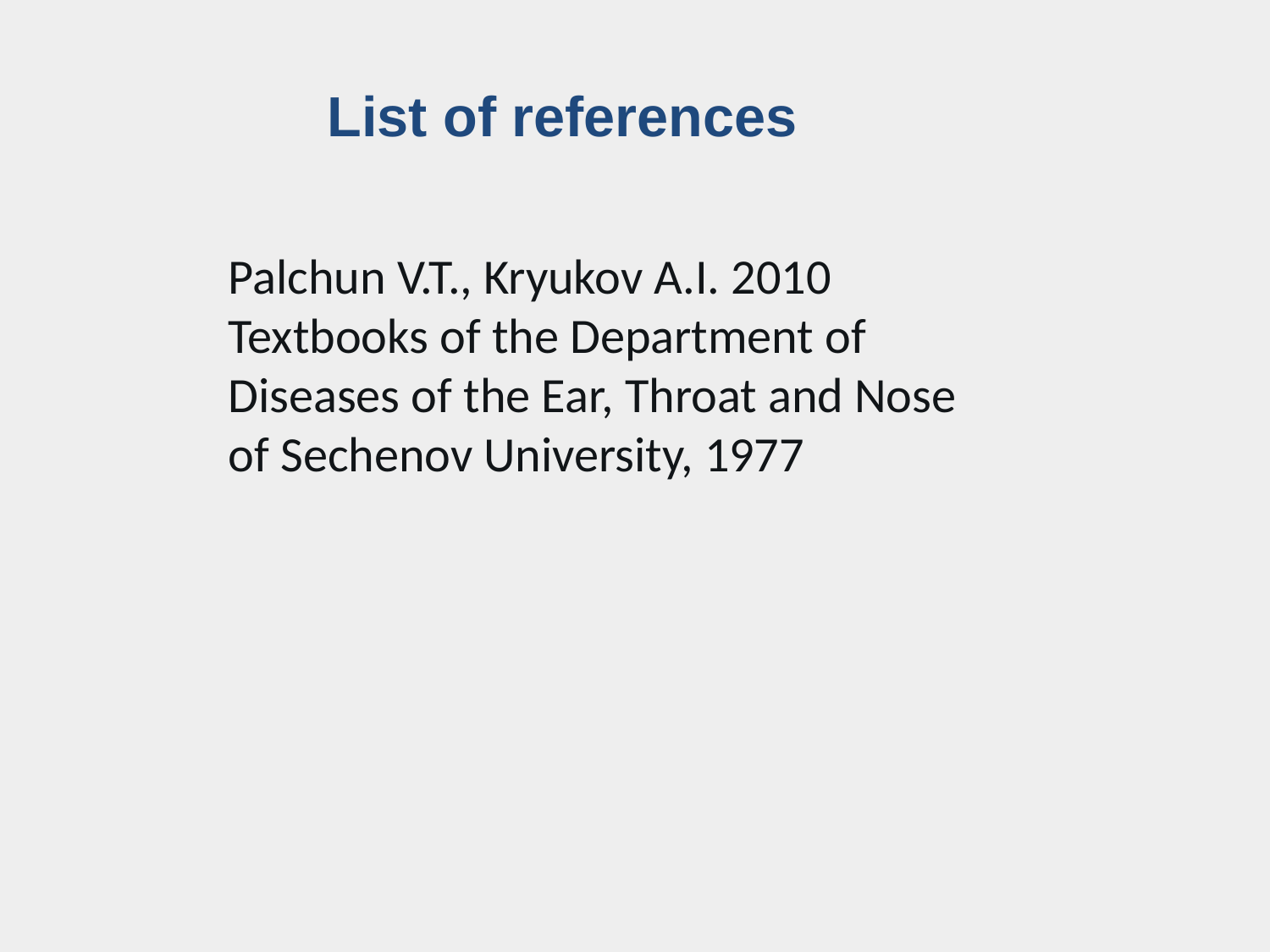

List of references
Palchun V.T., Kryukov A.I. 2010
Textbooks of the Department of Diseases of the Ear, Throat and Nose of Sechenov University, 1977